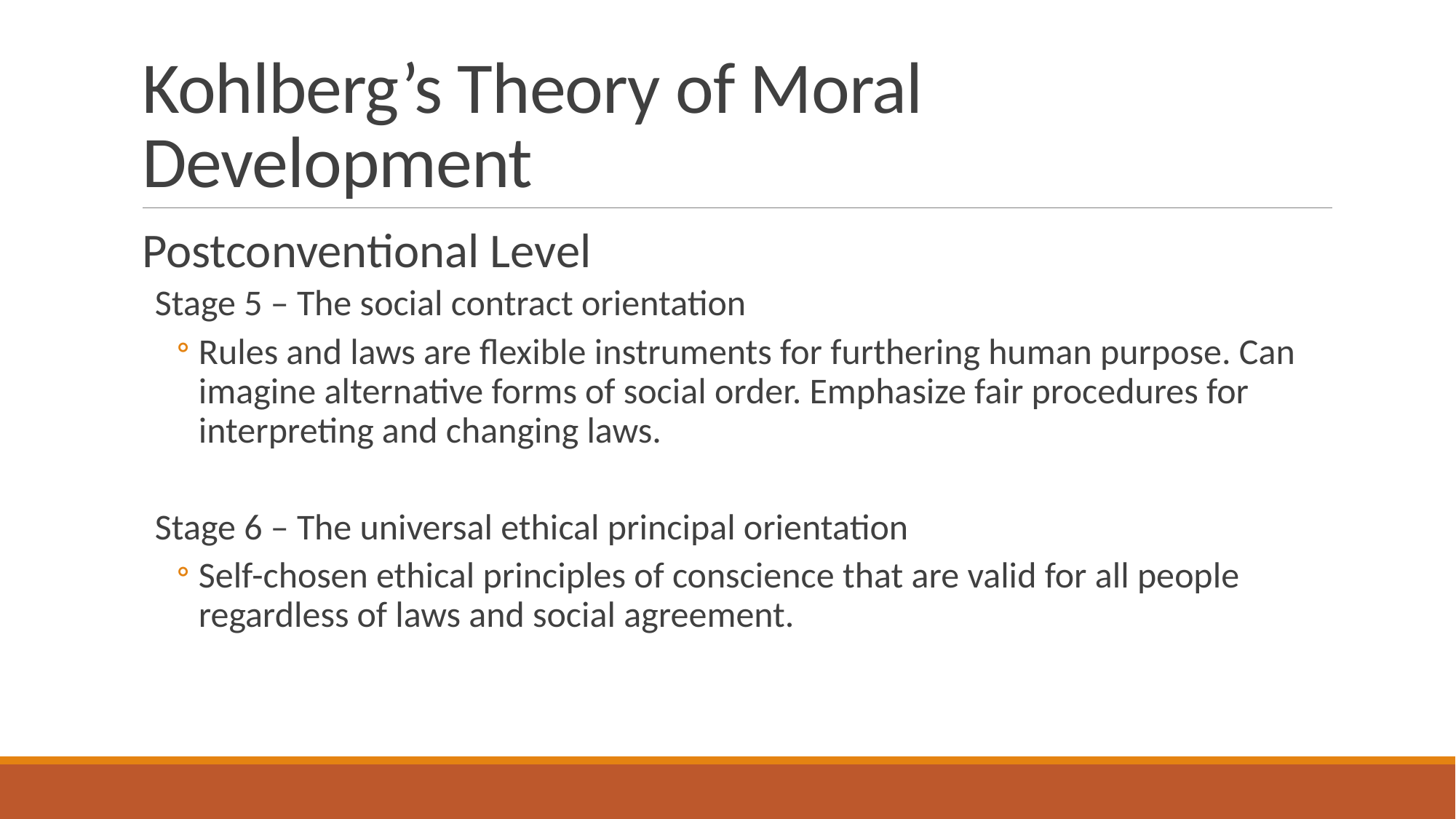

# Kohlberg’s Theory of Moral Development
Postconventional Level
Stage 5 – The social contract orientation
Rules and laws are flexible instruments for furthering human purpose. Can imagine alternative forms of social order. Emphasize fair procedures for interpreting and changing laws.

Stage 6 – The universal ethical principal orientation
Self-chosen ethical principles of conscience that are valid for all people regardless of laws and social agreement.